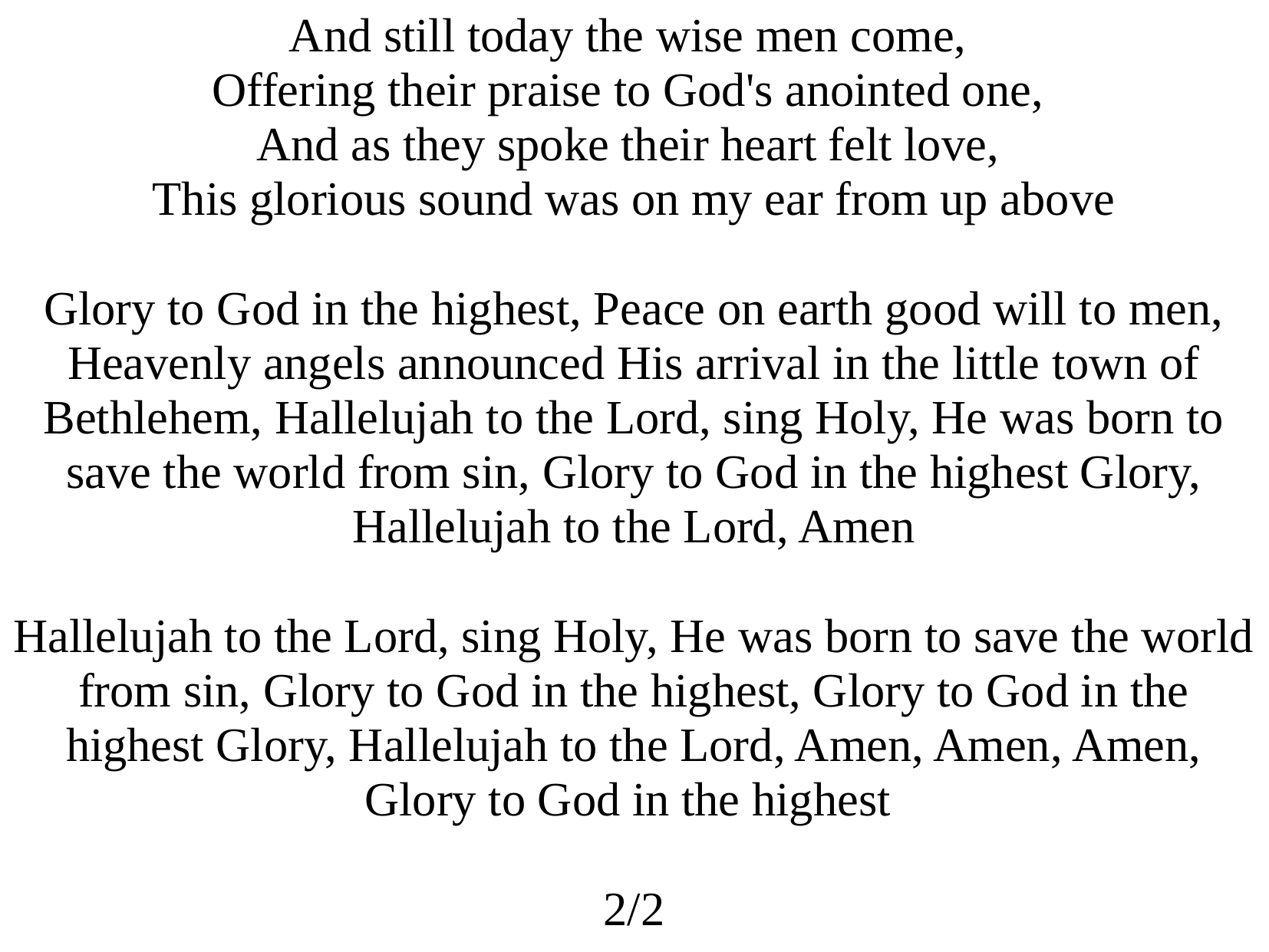

And still today the wise men come,
Offering their praise to God's anointed one,
And as they spoke their heart felt love,
This glorious sound was on my ear from up above

Glory to God in the highest, Peace on earth good will to men, Heavenly angels announced His arrival in the little town of Bethlehem, Hallelujah to the Lord, sing Holy, He was born to save the world from sin, Glory to God in the highest Glory, Hallelujah to the Lord, Amen

Hallelujah to the Lord, sing Holy, He was born to save the world from sin, Glory to God in the highest, Glory to God in the highest Glory, Hallelujah to the Lord, Amen, Amen, Amen, Glory to God in the highest

2/2